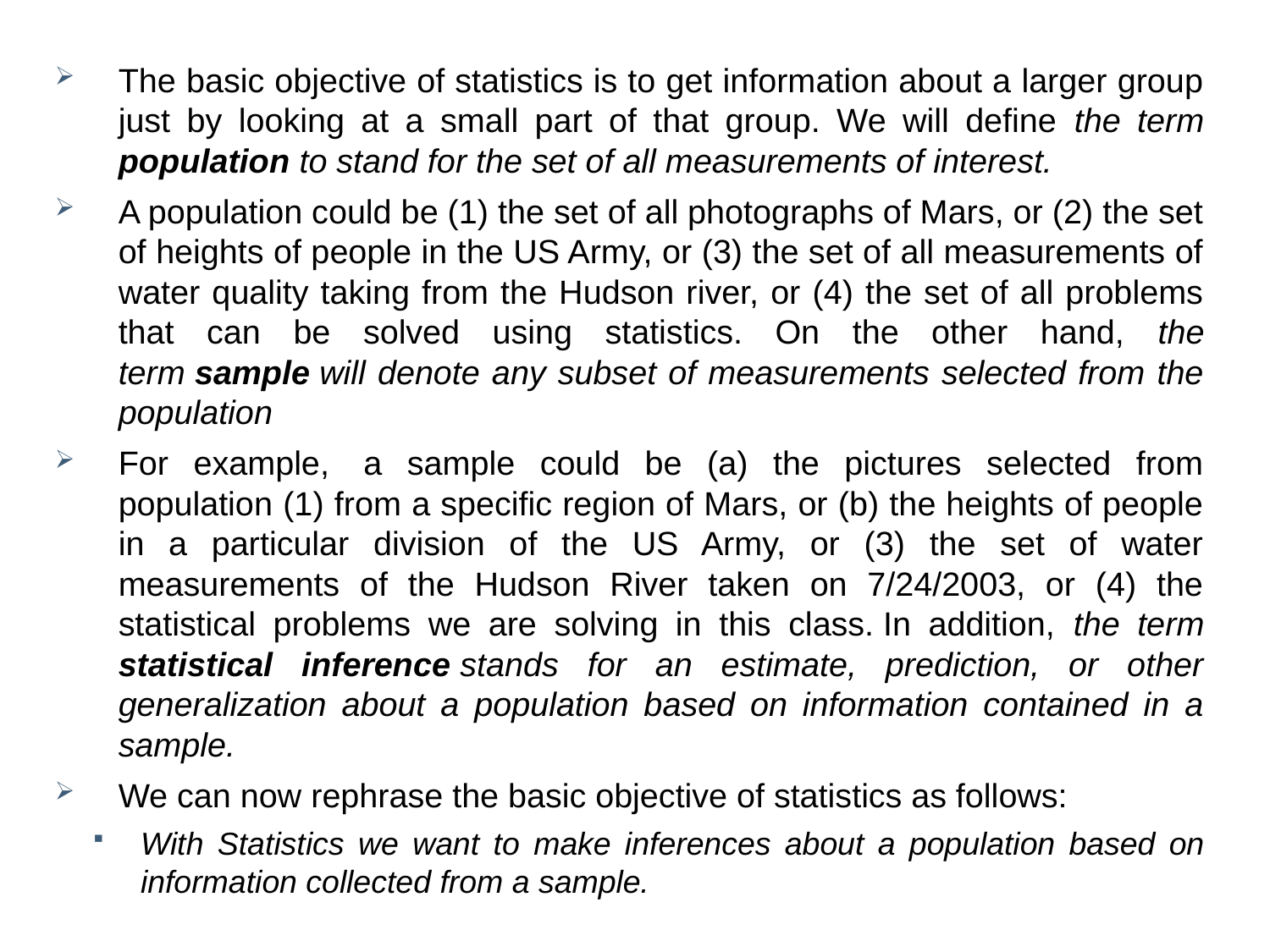

The basic objective of statistics is to get information about a larger group just by looking at a small part of that group. We will define the term population to stand for the set of all measurements of interest.
A population could be (1) the set of all photographs of Mars, or (2) the set of heights of people in the US Army, or (3) the set of all measurements of water quality taking from the Hudson river, or (4) the set of all problems that can be solved using statistics. On the other hand, the term sample will denote any subset of measurements selected from the population
For example,  a sample could be (a) the pictures selected from population (1) from a specific region of Mars, or (b) the heights of people in a particular division of the US Army, or (3) the set of water measurements of the Hudson River taken on 7/24/2003, or (4) the statistical problems we are solving in this class. In addition, the term statistical inference stands for an estimate, prediction, or other generalization about a population based on information contained in a sample.
We can now rephrase the basic objective of statistics as follows:
With Statistics we want to make inferences about a population based on information collected from a sample.